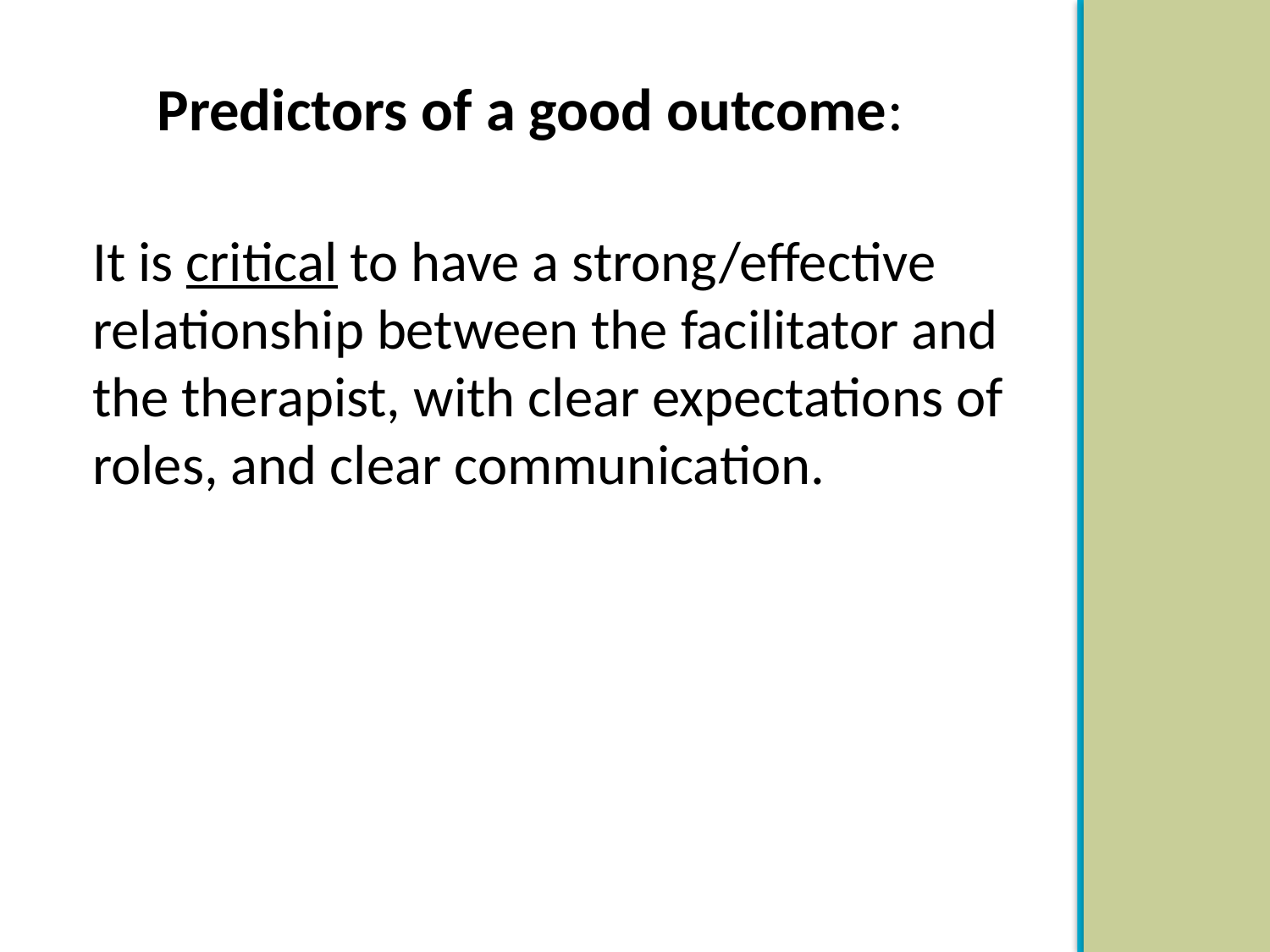

# Predictors of a good outcome:
It is critical to have a strong/effective relationship between the facilitator and the therapist, with clear expectations of roles, and clear communication.

48